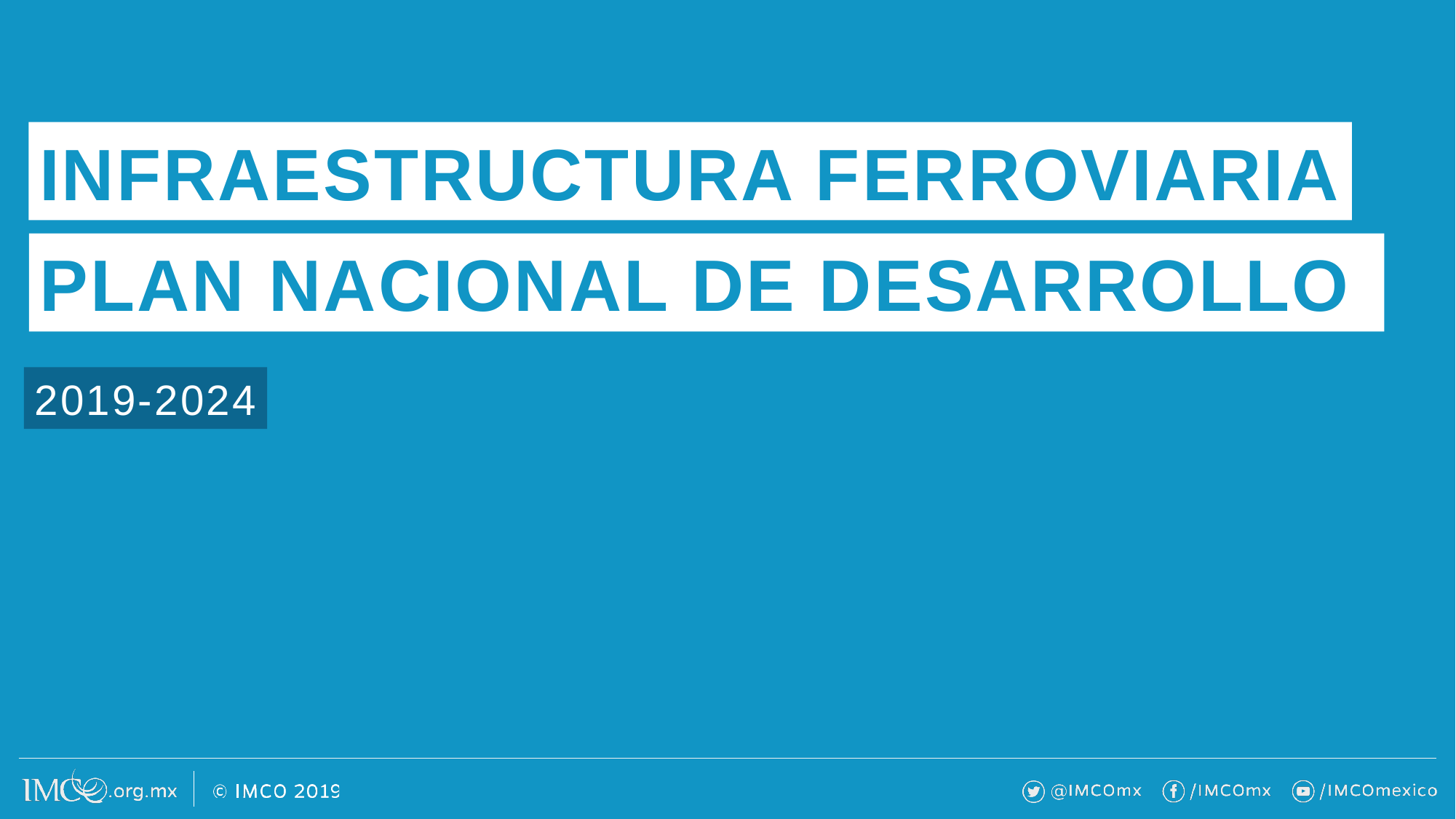

Infraestructura ferroviaria
PLAN NACIONAL DE DESARROLLO
2019-2024